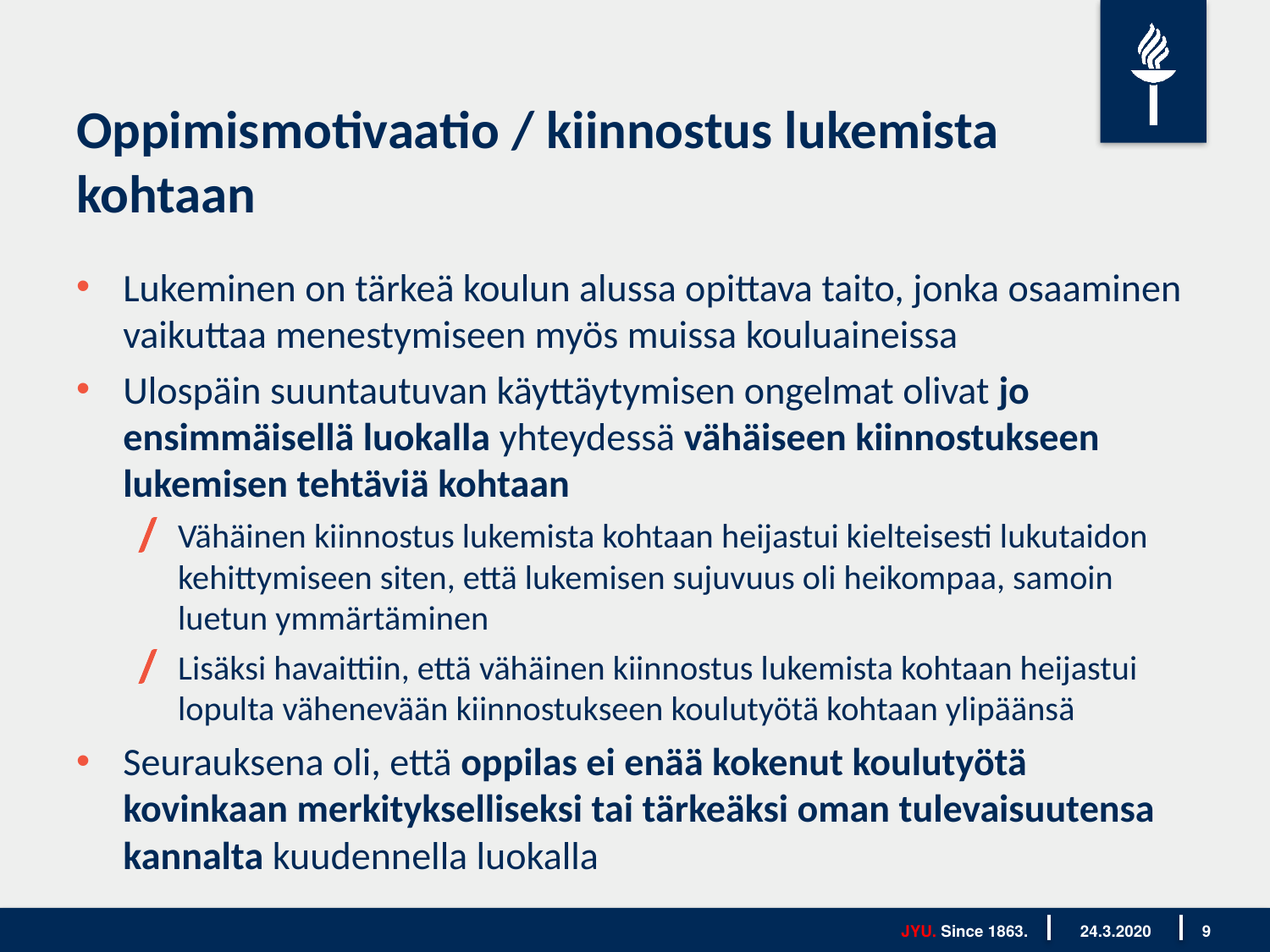

# Oppimismotivaatio / kiinnostus lukemista kohtaan
Lukeminen on tärkeä koulun alussa opittava taito, jonka osaaminen vaikuttaa menestymiseen myös muissa kouluaineissa
Ulospäin suuntautuvan käyttäytymisen ongelmat olivat jo ensimmäisellä luokalla yhteydessä vähäiseen kiinnostukseen lukemisen tehtäviä kohtaan
Vähäinen kiinnostus lukemista kohtaan heijastui kielteisesti lukutaidon kehittymiseen siten, että lukemisen sujuvuus oli heikompaa, samoin luetun ymmärtäminen
Lisäksi havaittiin, että vähäinen kiinnostus lukemista kohtaan heijastui lopulta vähenevään kiinnostukseen koulutyötä kohtaan ylipäänsä
Seurauksena oli, että oppilas ei enää kokenut koulutyötä kovinkaan merkitykselliseksi tai tärkeäksi oman tulevaisuutensa kannalta kuudennella luokalla
JYU. Since 1863.
24.3.2020
9